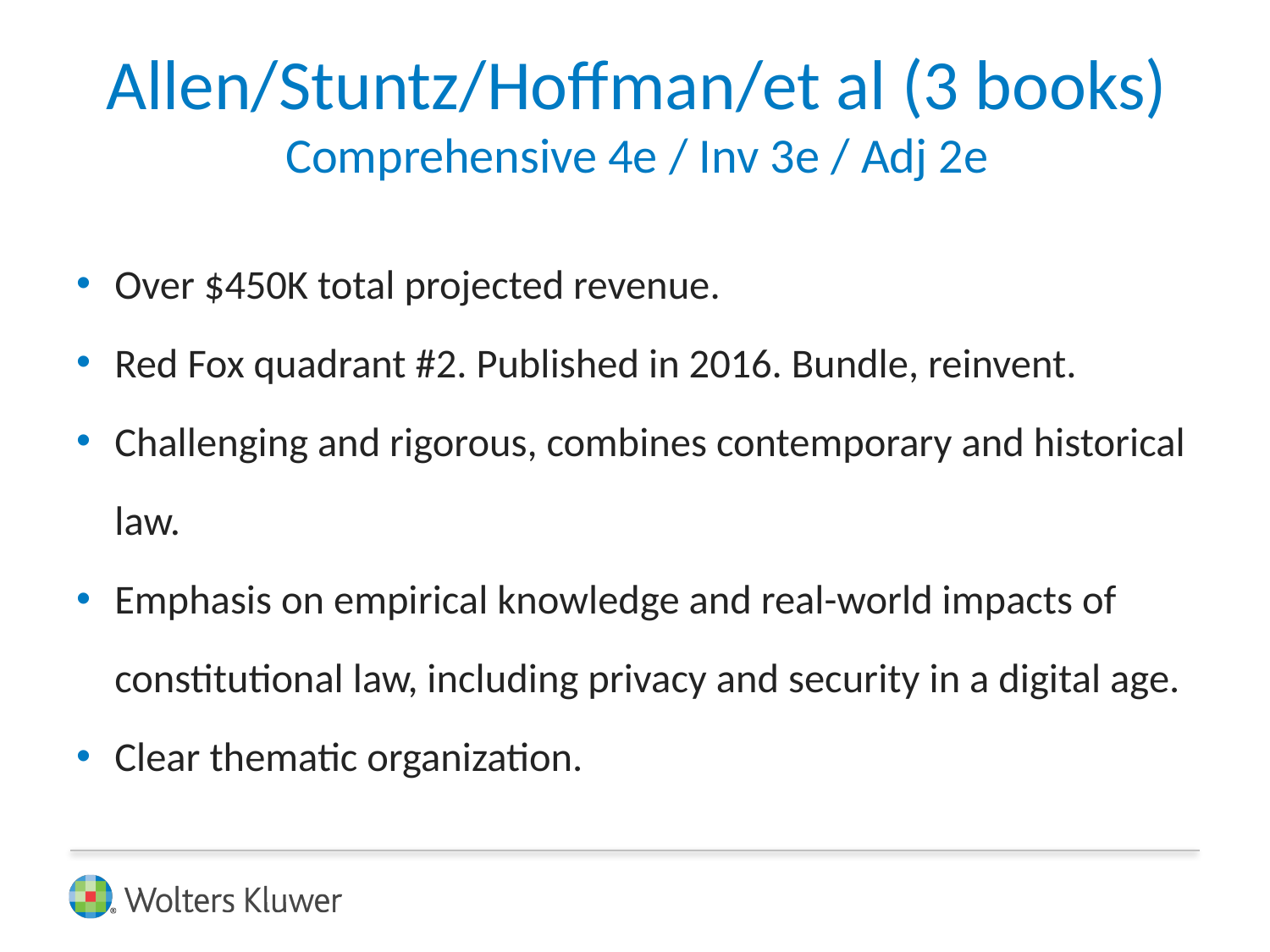

# Allen/Stuntz/Hoffman/et al (3 books) Comprehensive 4e / Inv 3e / Adj 2e
Over $450K total projected revenue.
Red Fox quadrant #2. Published in 2016. Bundle, reinvent.
Challenging and rigorous, combines contemporary and historical law.
Emphasis on empirical knowledge and real-world impacts of constitutional law, including privacy and security in a digital age.
Clear thematic organization.